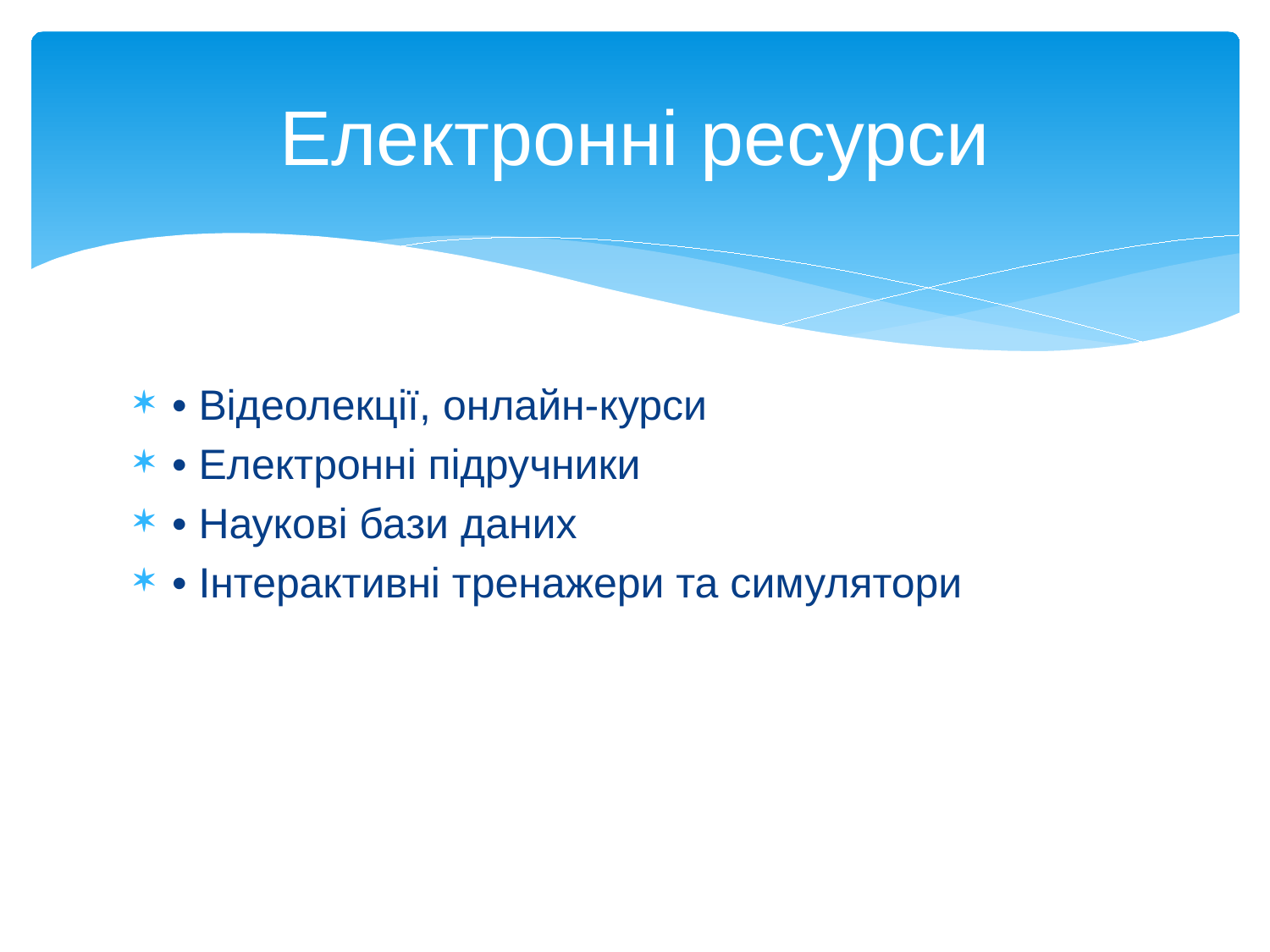

# Електронні ресурси
• Відеолекції, онлайн-курси
• Електронні підручники
• Наукові бази даних
• Інтерактивні тренажери та симулятори